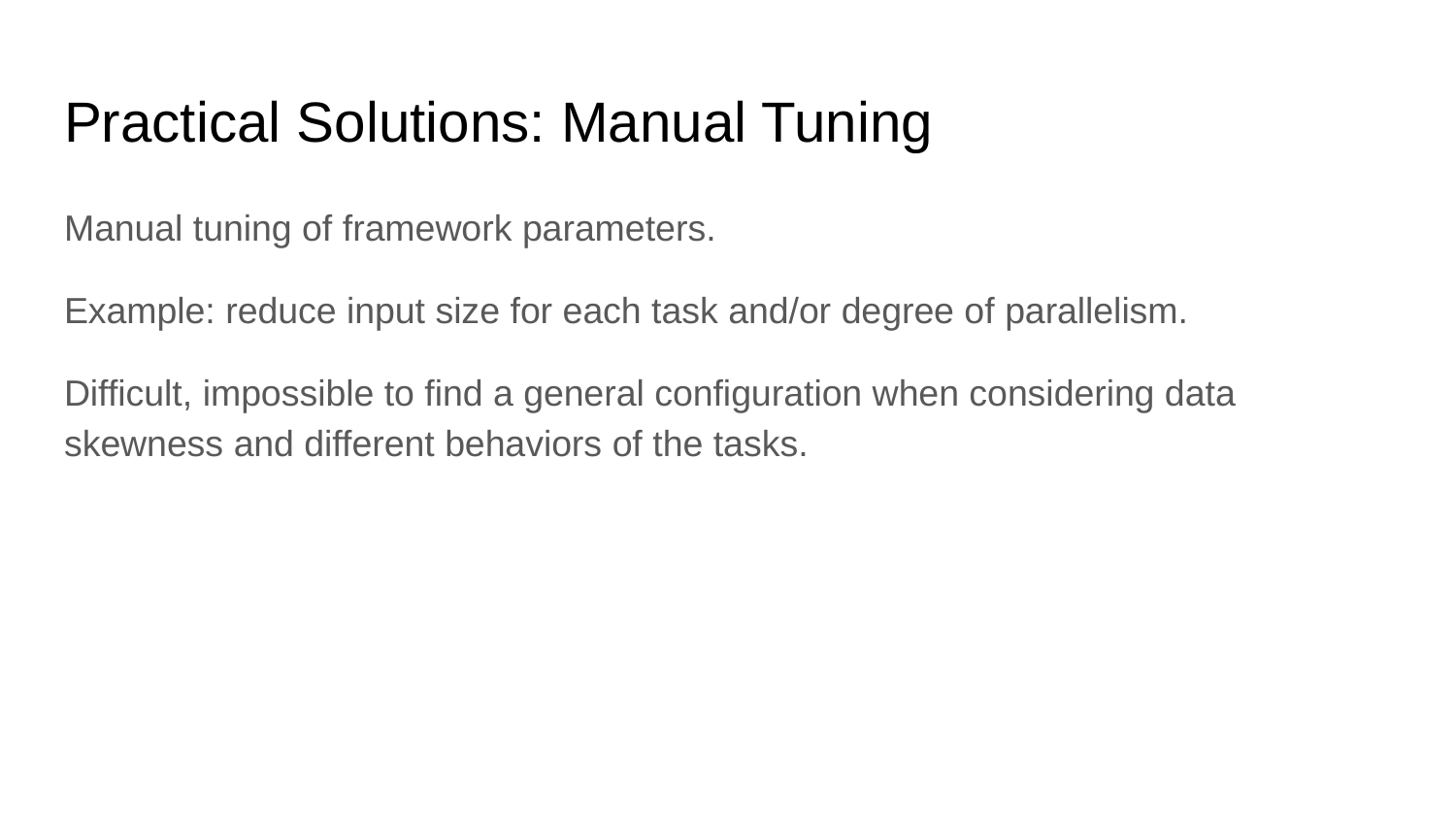

# Practical Solutions: Manual Tuning

Manual tuning of framework parameters.
Example: reduce input size for each task and/or degree of parallelism.
Difficult, impossible to find a general configuration when considering data skewness and different behaviors of the tasks.